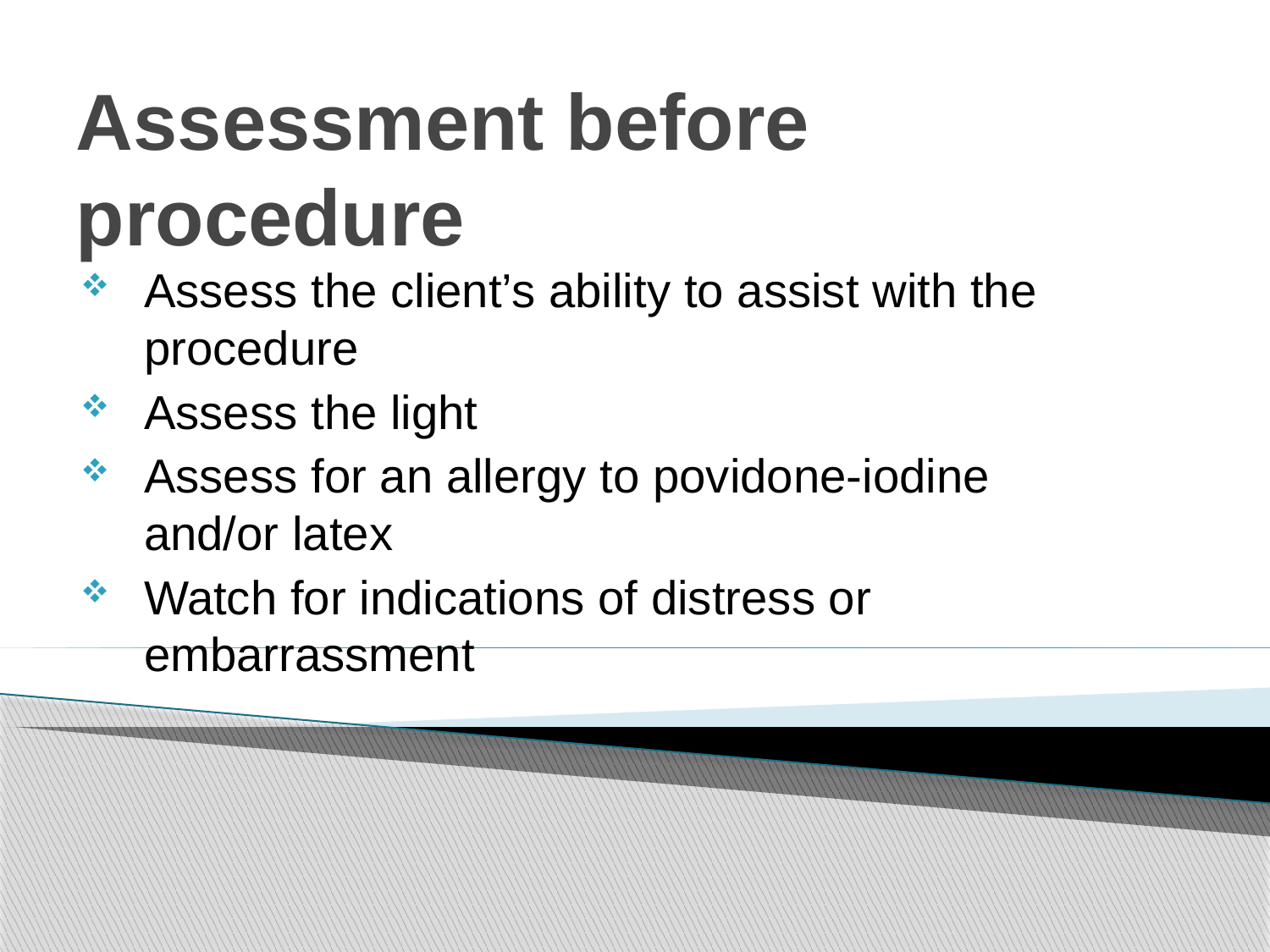

# Assessment before procedure
Assess the client’s ability to assist with the procedure
Assess the light
Assess for an allergy to povidone-iodine and/or latex
Watch for indications of distress or embarrassment